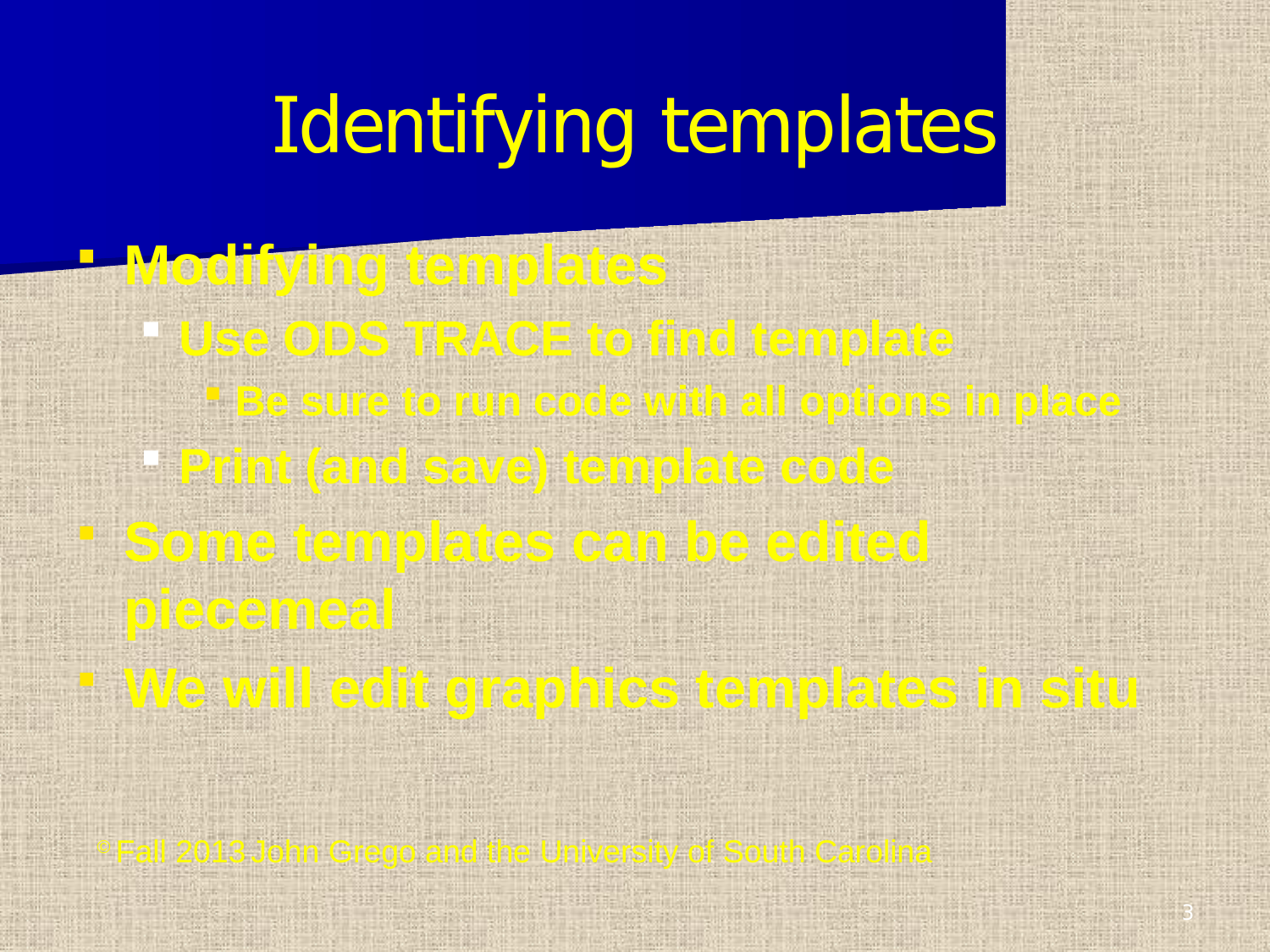

Identifying templates
Modifying templates
Use ODS TRACE to find template
Be sure to run code with all options in place
Print (and save) template code
Some templates can be edited piecemeal
We will edit graphics templates in situ

© Fall 2013 John Grego and the University of South Carolina
3